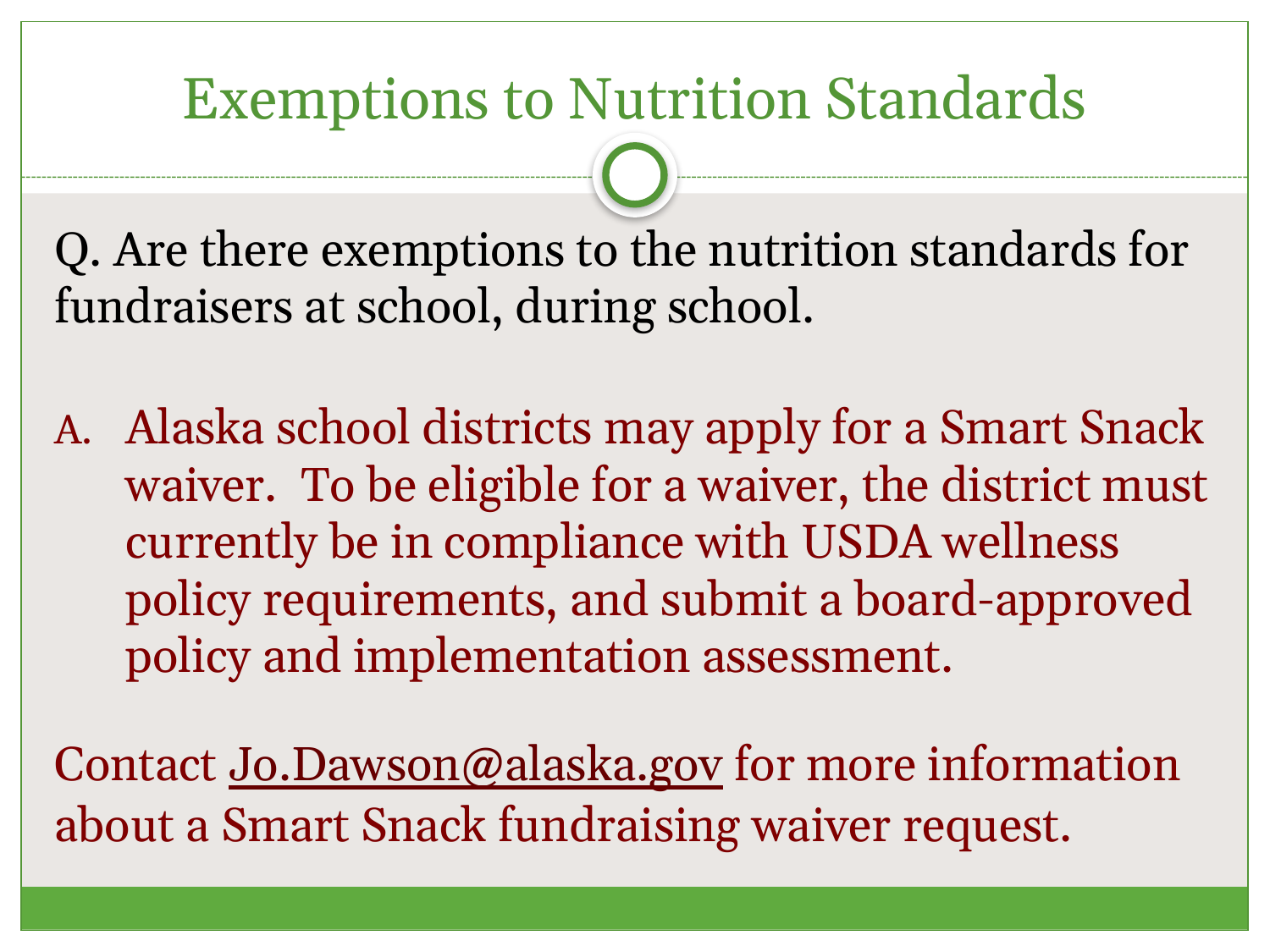

# Exemptions to Nutrition Standards
Q. Are there exemptions to the nutrition standards for fundraisers at school, during school.

Alaska school districts may apply for a Smart Snack waiver.  To be eligible for a waiver, the district must currently be in compliance with USDA wellness policy requirements, and submit a board-approved policy and implementation assessment.

Contact Jo.Dawson@alaska.gov for more information about a Smart Snack fundraising waiver request.